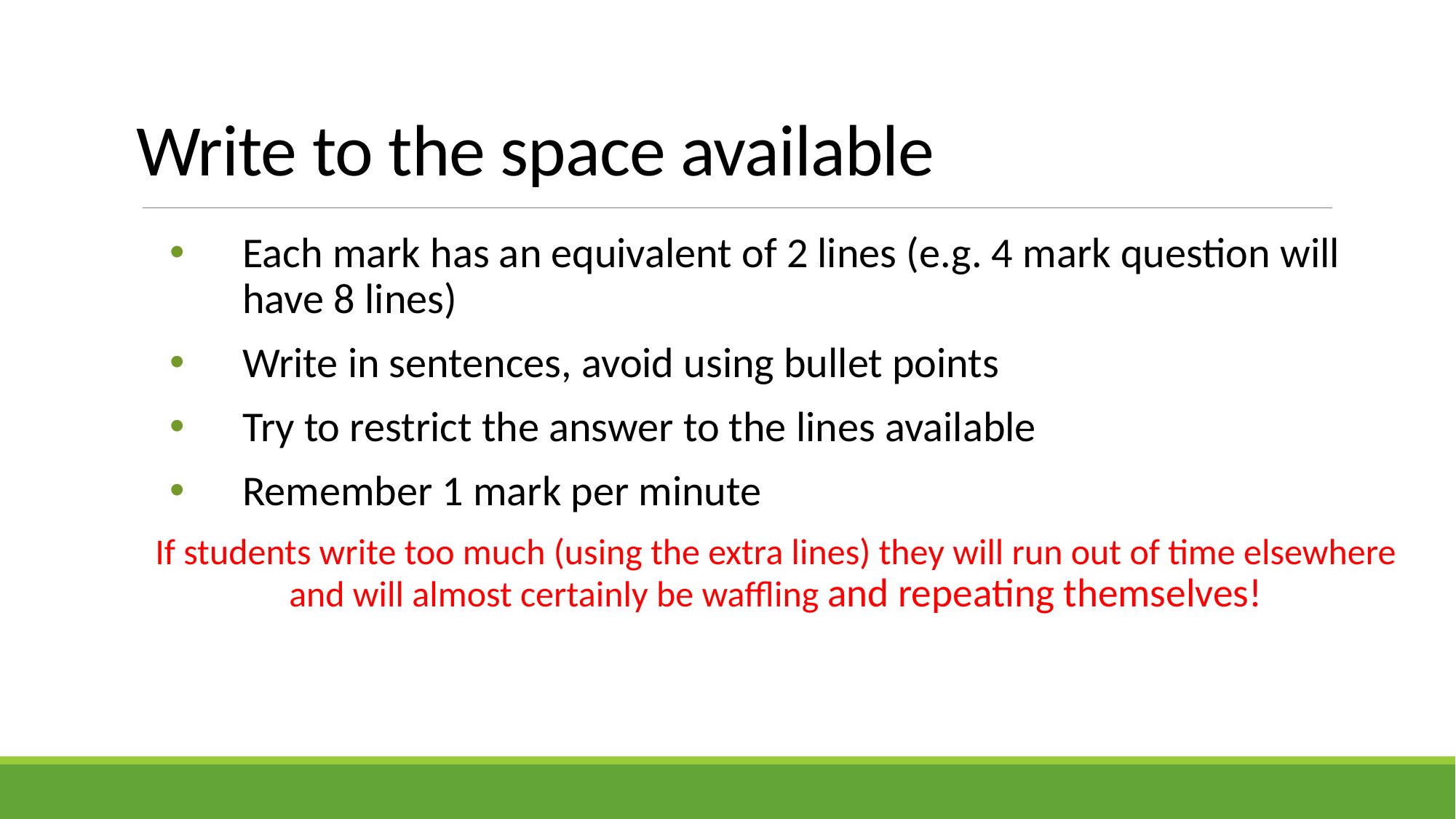

# Write to the space available
Each mark has an equivalent of 2 lines (e.g. 4 mark question will have 8 lines)
Write in sentences, avoid using bullet points
Try to restrict the answer to the lines available
Remember 1 mark per minute
If students write too much (using the extra lines) they will run out of time elsewhere and will almost certainly be waffling and repeating themselves!